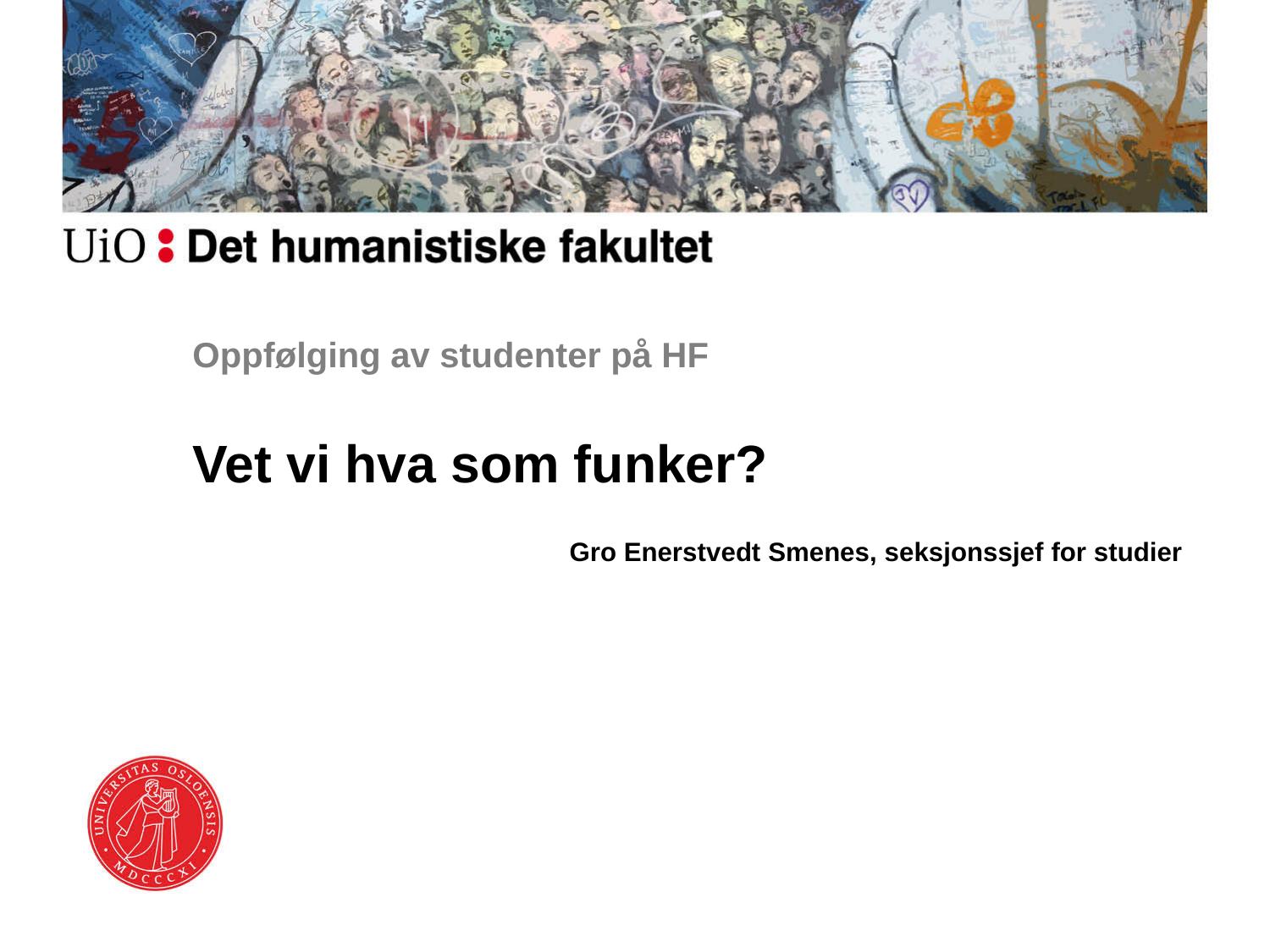

# Oppfølging av studenter på HF
Vet vi hva som funker?

Gro Enerstvedt Smenes, seksjonssjef for studier